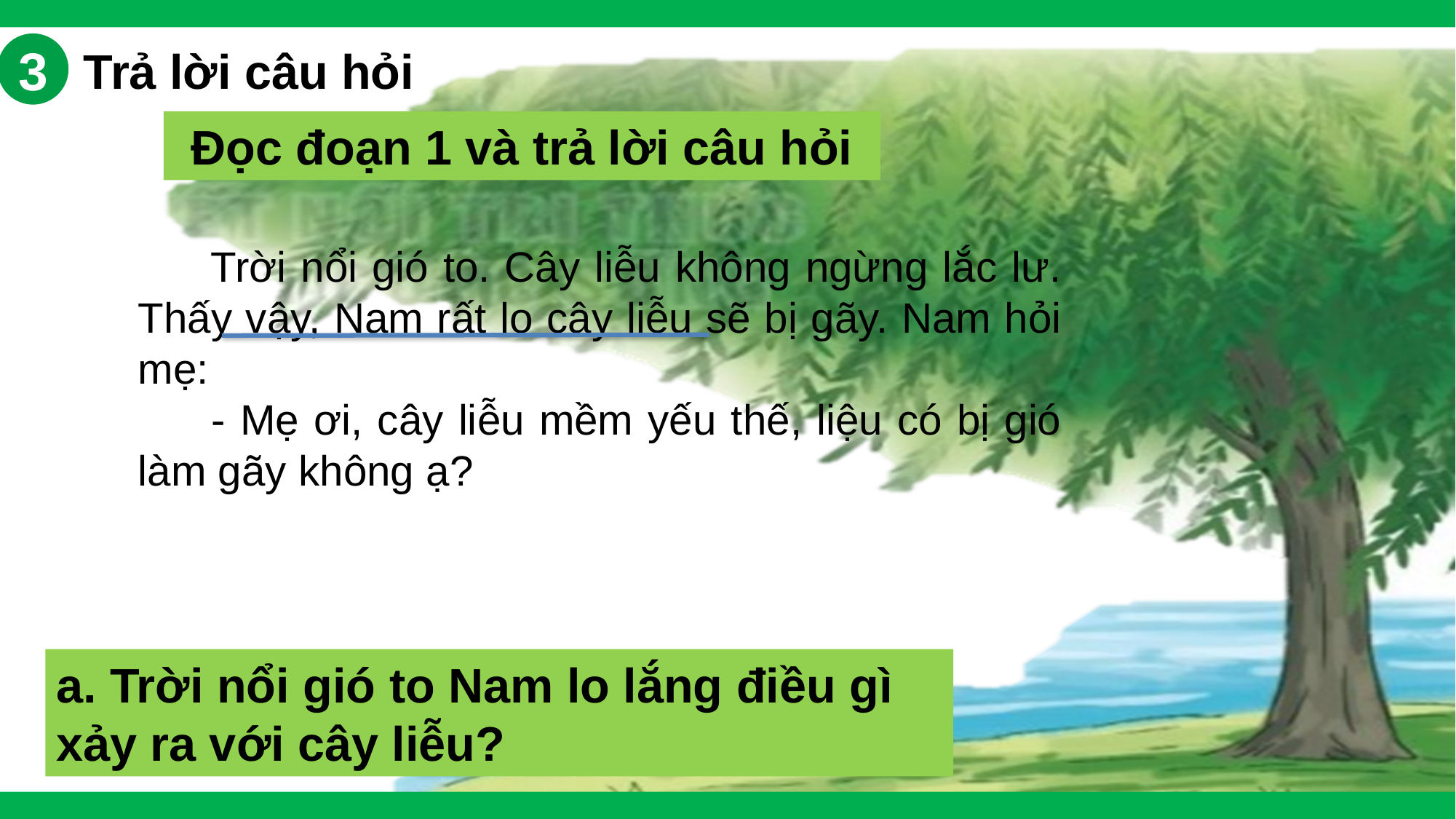

3
Trả lời câu hỏi
Đọc đoạn 1 và trả lời câu hỏi
     Trời nổi gió to. Cây liễu không ngừng lắc lư. Thấy vậy, Nam rất lo cây liễu sẽ bị gãy. Nam hỏi mẹ:
     - Mẹ ơi, cây liễu mềm yếu thế, liệu có bị gió làm gãy không ạ?

a. Trời nổi gió to Nam lo lắng điều gì xảy ra với cây liễu?